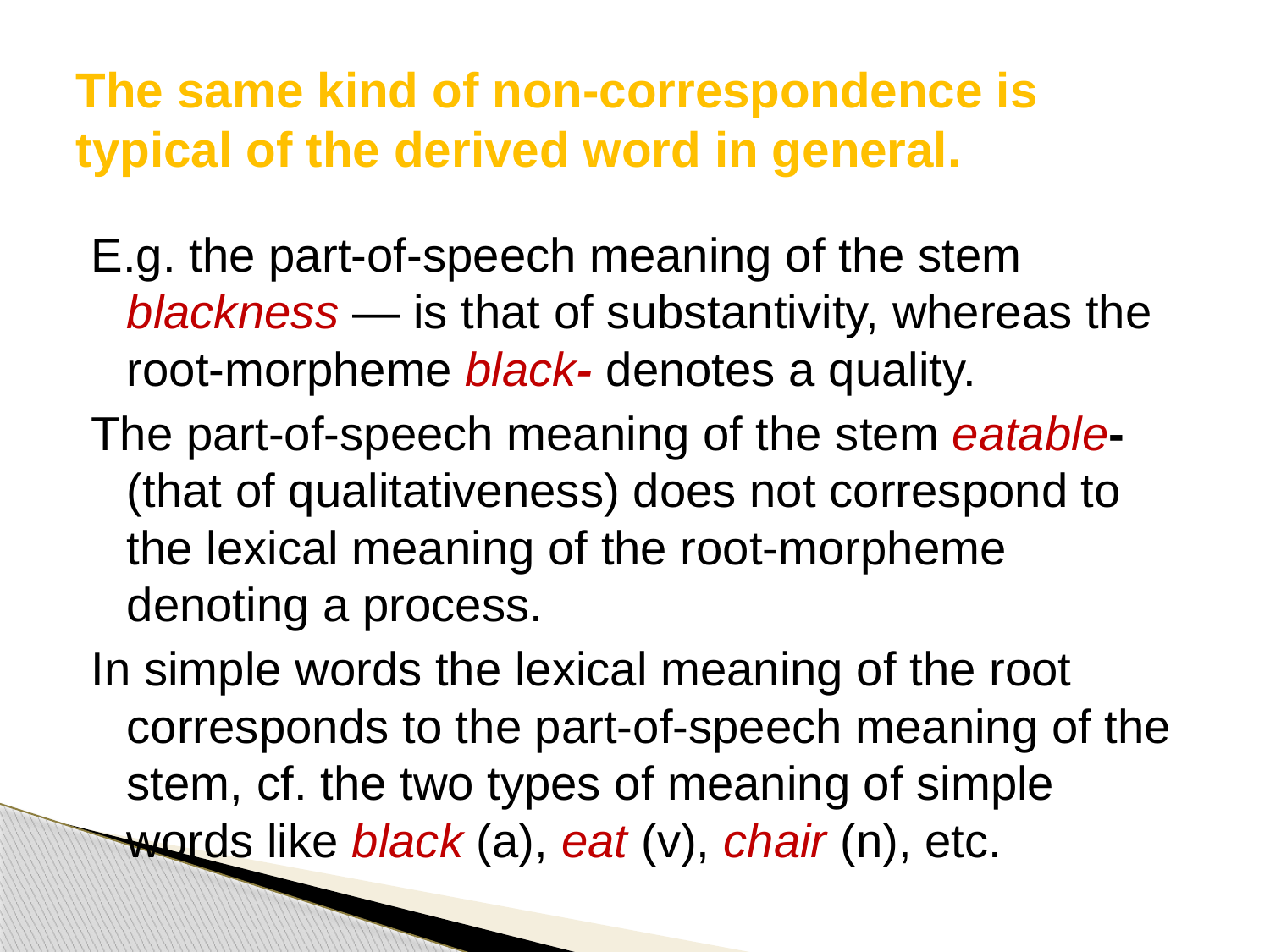

# The same kind of non-correspondence is typical of the derived word in general.
E.g. the part-of-speech meaning of the stem blackness — is that of substantivity, whereas the root-morpheme black- denotes a quality.
The part-of-speech meaning of the stem eatable- (that of qualitativeness) does not correspond to the lexical meaning of the root-morpheme denoting a process.
In simple words the lexical meaning of the root corresponds to the part-of-speech meaning of the stem, cf. the two types of meaning of simple words like black (a), eat (v), chair (n), etc.